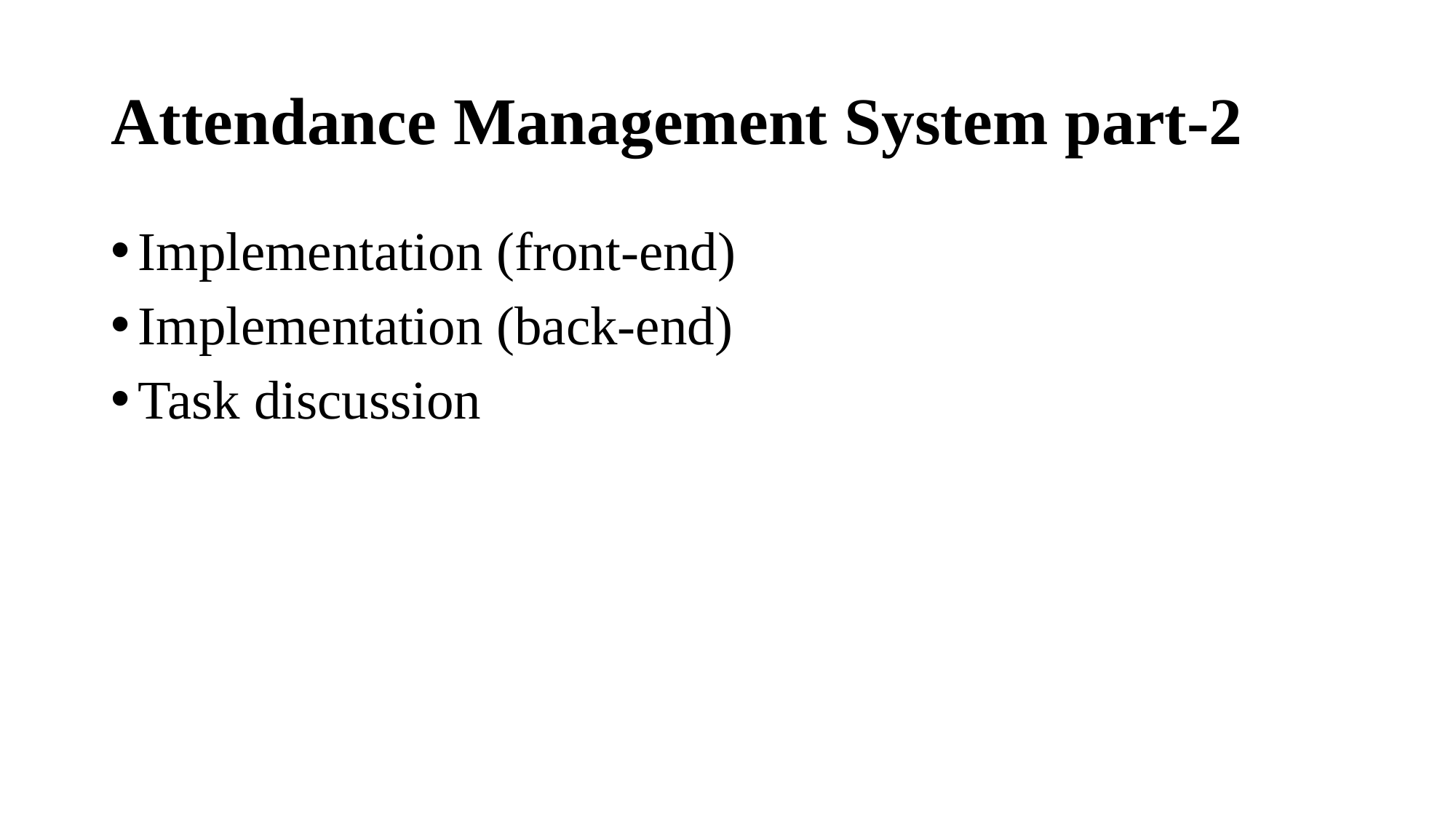

# Attendance Management System part-2
Implementation (front-end)
Implementation (back-end)
Task discussion